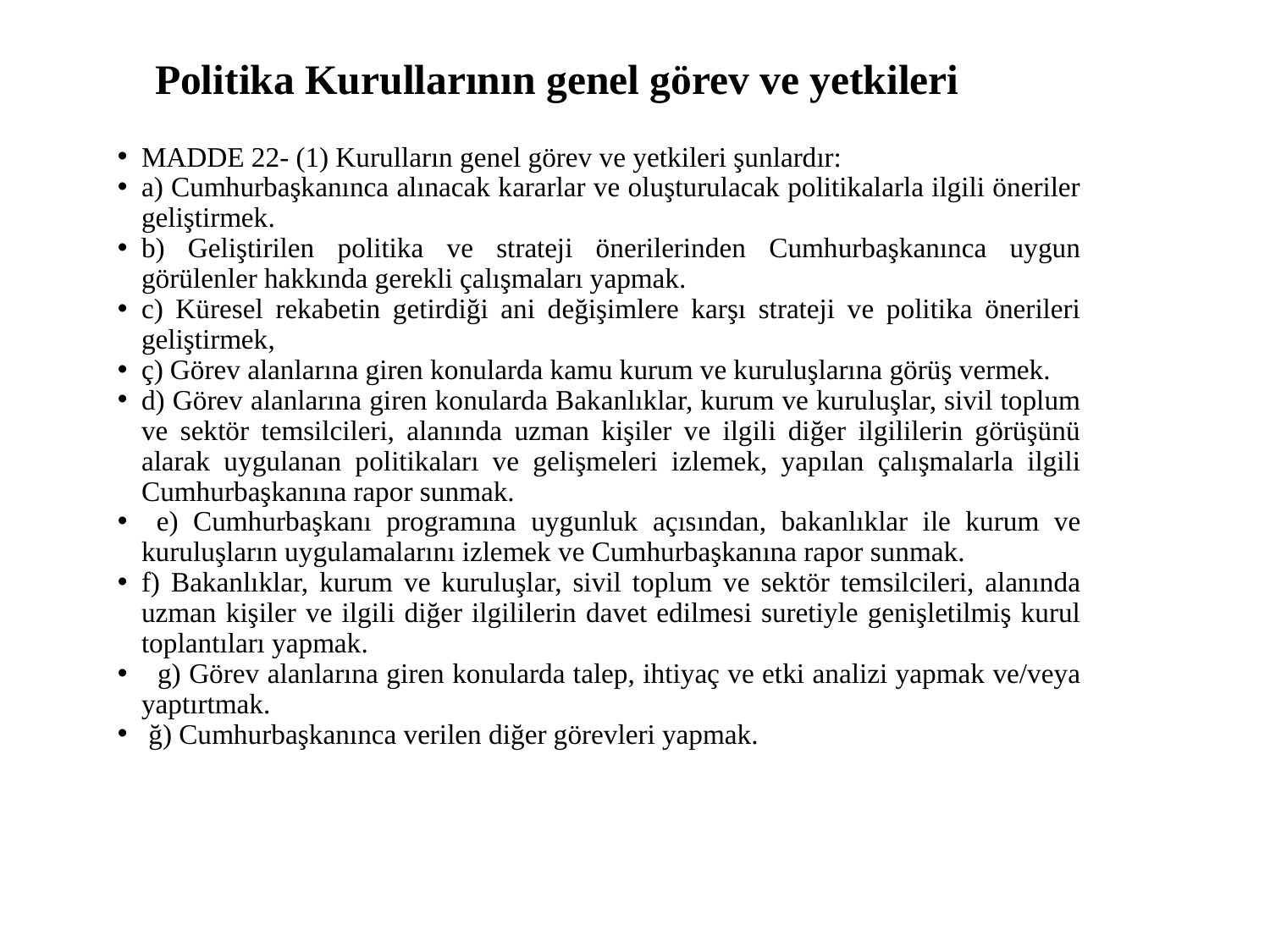

# Politika Kurullarının genel görev ve yetkileri
MADDE 22- (1) Kurulların genel görev ve yetkileri şunlardır:
a) Cumhurbaşkanınca alınacak kararlar ve oluşturulacak politikalarla ilgili öneriler geliştirmek.
b) Geliştirilen politika ve strateji önerilerinden Cumhurbaşkanınca uygun görülenler hakkında gerekli çalışmaları yapmak.
c) Küresel rekabetin getirdiği ani değişimlere karşı strateji ve politika önerileri geliştirmek,
ç) Görev alanlarına giren konularda kamu kurum ve kuruluşlarına görüş vermek.
d) Görev alanlarına giren konularda Bakanlıklar, kurum ve kuruluşlar, sivil toplum ve sektör temsilcileri, alanında uzman kişiler ve ilgili diğer ilgililerin görüşünü alarak uygulanan politikaları ve gelişmeleri izlemek, yapılan çalışmalarla ilgili Cumhurbaşkanına rapor sunmak.
 e) Cumhurbaşkanı programına uygunluk açısından, bakanlıklar ile kurum ve kuruluşların uygulamalarını izlemek ve Cumhurbaşkanına rapor sunmak.
f) Bakanlıklar, kurum ve kuruluşlar, sivil toplum ve sektör temsilcileri, alanında uzman kişiler ve ilgili diğer ilgililerin davet edilmesi suretiyle genişletilmiş kurul toplantıları yapmak.
  g) Görev alanlarına giren konularda talep, ihtiyaç ve etki analizi yapmak ve/veya yaptırtmak.
 ğ) Cumhurbaşkanınca verilen diğer görevleri yapmak.